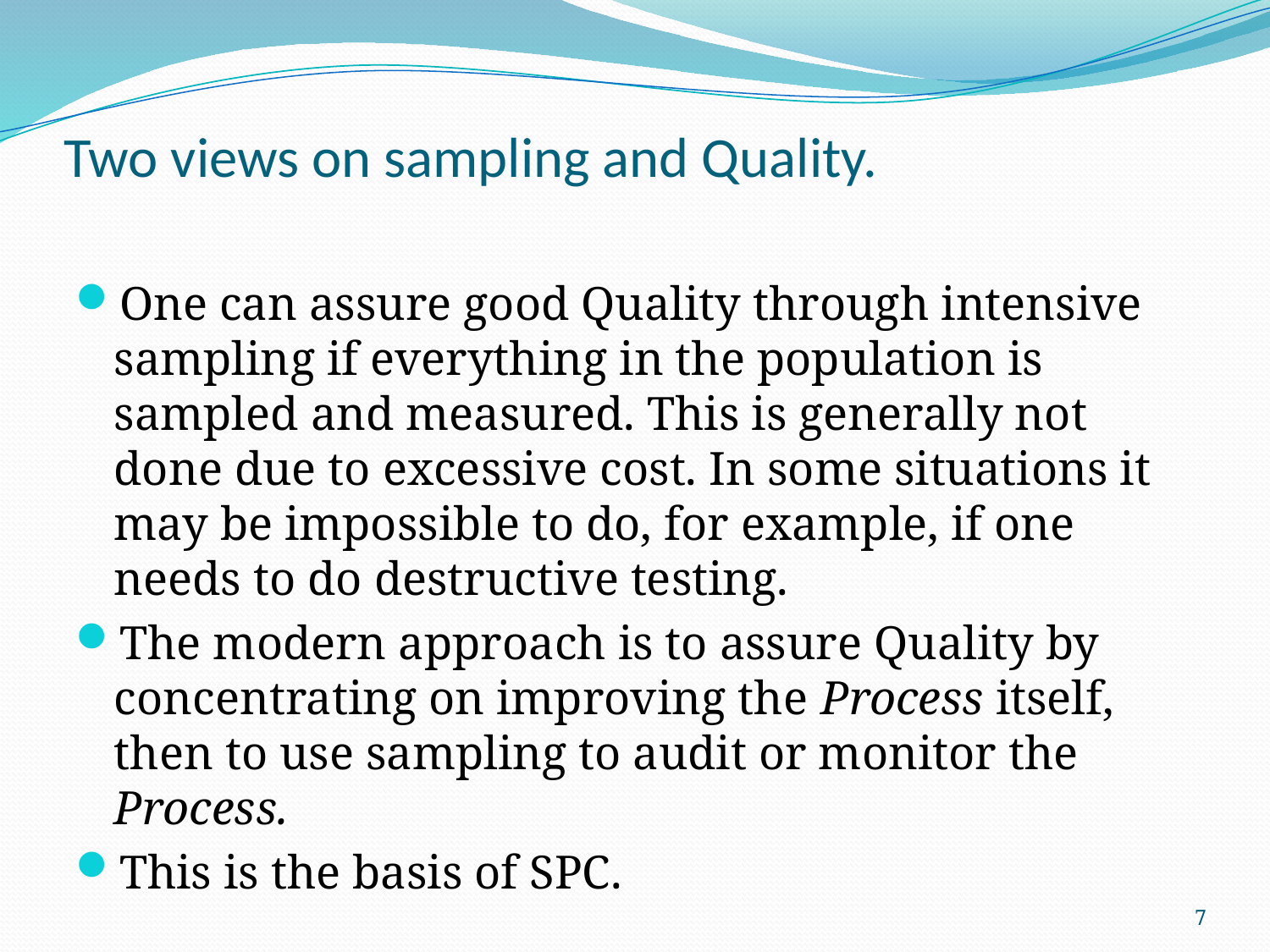

# Two views on sampling and Quality.
One can assure good Quality through intensive sampling if everything in the population is sampled and measured. This is generally not done due to excessive cost. In some situations it may be impossible to do, for example, if one needs to do destructive testing.
The modern approach is to assure Quality by concentrating on improving the Process itself, then to use sampling to audit or monitor the Process.
This is the basis of SPC.
7